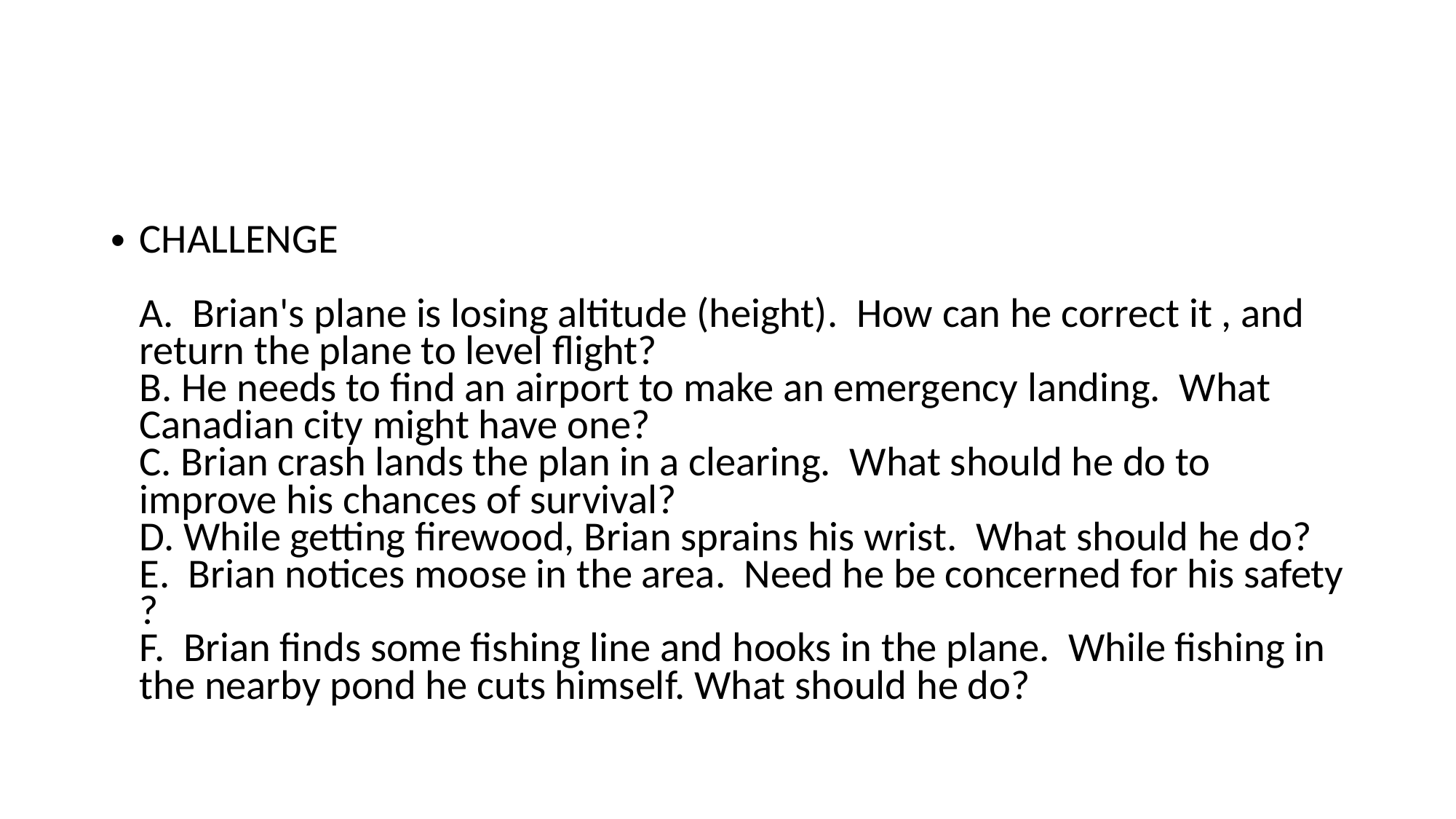

#
CHALLENGE
A.  Brian's plane is losing altitude (height).  How can he correct it , and return the plane to level flight? 
B. He needs to find an airport to make an emergency landing.  What Canadian city might have one?   
C. Brian crash lands the plan in a clearing.  What should he do to improve his chances of survival? 
D. While getting firewood, Brian sprains his wrist.  What should he do? 
E.  Brian notices moose in the area.  Need he be concerned for his safety ? 
F.  Brian finds some fishing line and hooks in the plane.  While fishing in the nearby pond he cuts himself. What should he do?